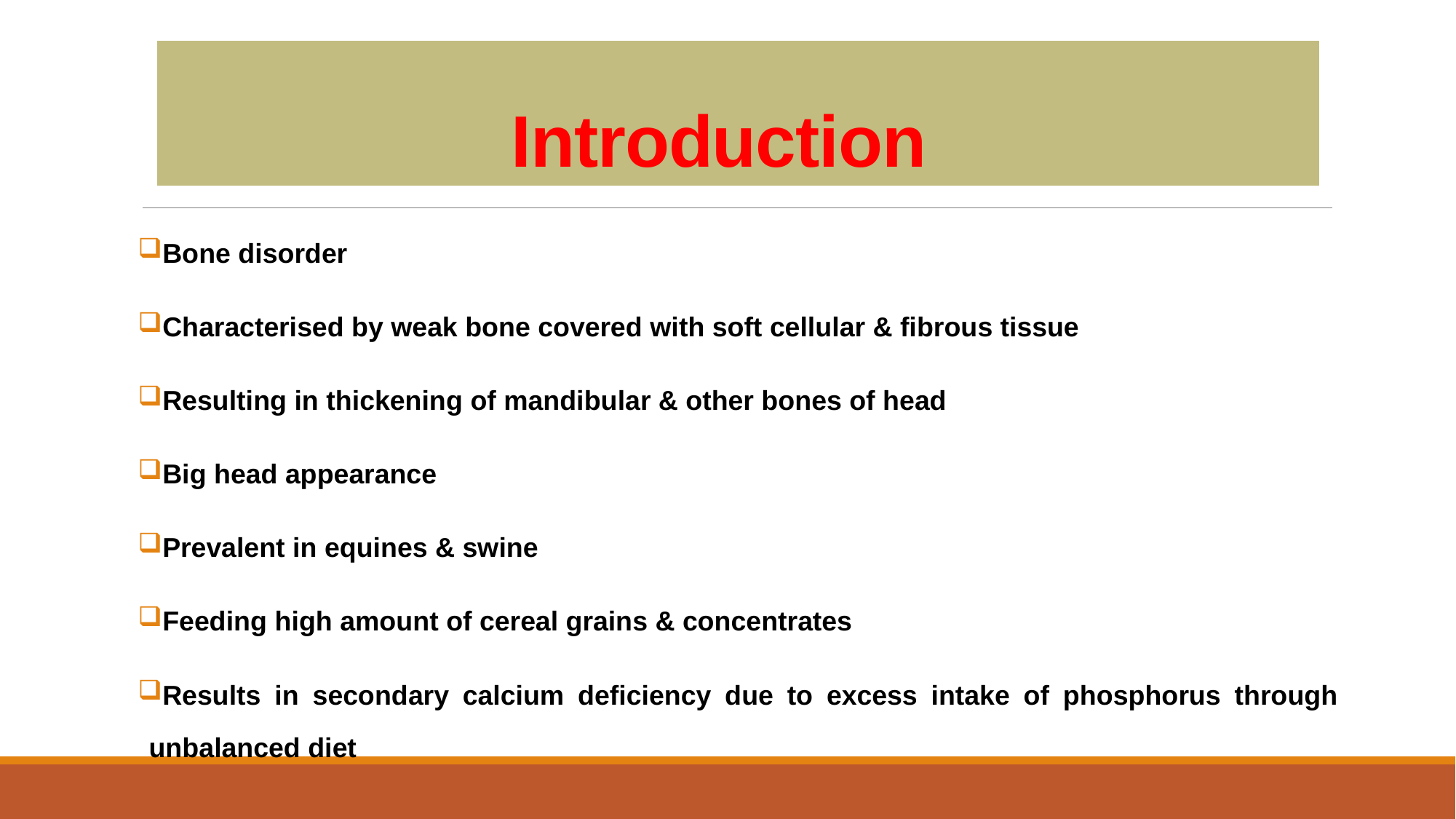

Introduction
Bone disorder
Characterised by weak bone covered with soft cellular & fibrous tissue
Resulting in thickening of mandibular & other bones of head
Big head appearance
Prevalent in equines & swine
Feeding high amount of cereal grains & concentrates
Results in secondary calcium deficiency due to excess intake of phosphorus through unbalanced diet